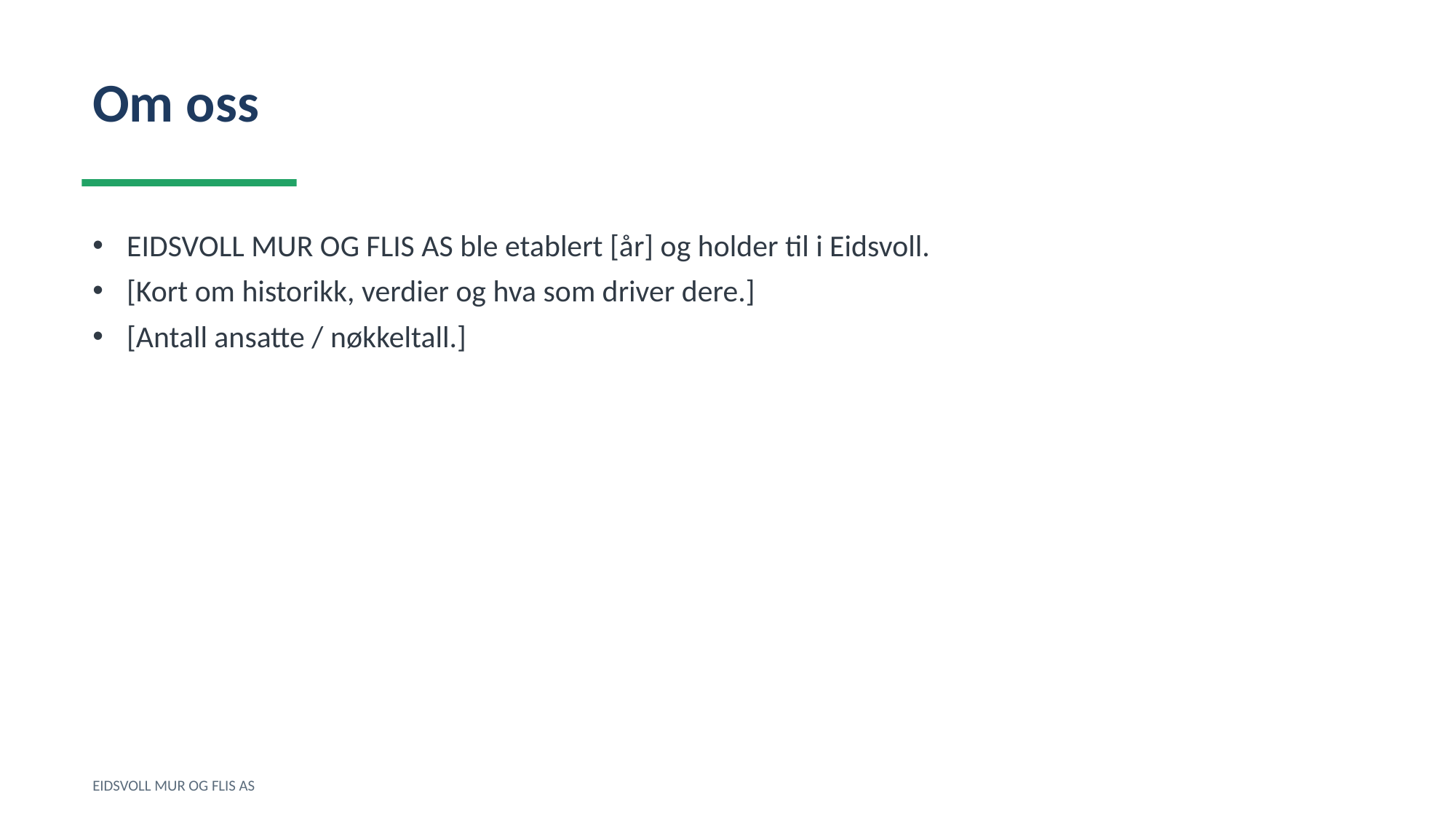

Om oss

EIDSVOLL MUR OG FLIS AS ble etablert [år] og holder til i Eidsvoll.
[Kort om historikk, verdier og hva som driver dere.]
[Antall ansatte / nøkkeltall.]
EIDSVOLL MUR OG FLIS AS